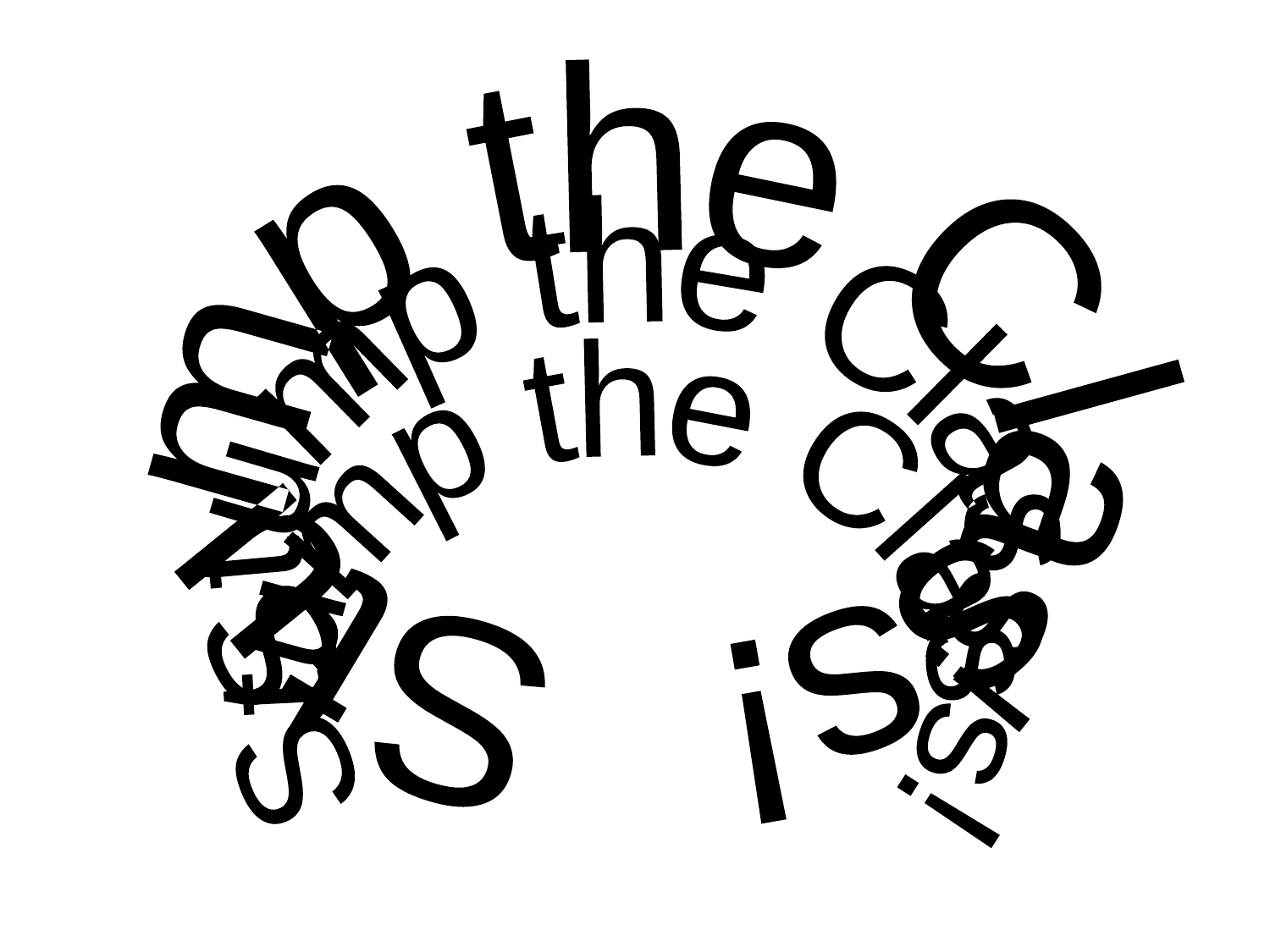

Stump the Class!
Stump the Class!
Stump the Class!